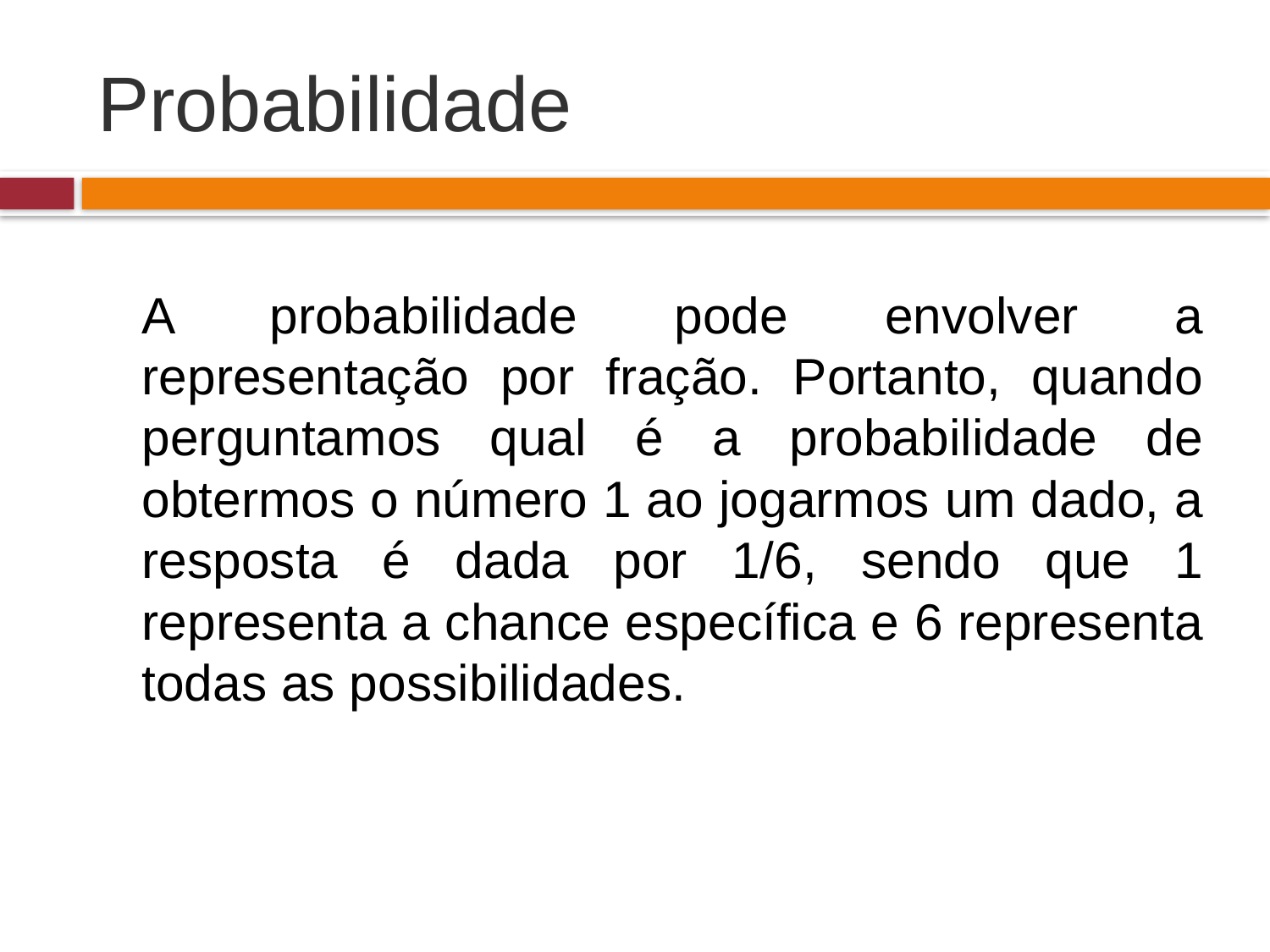

# Probabilidade
	A probabilidade pode envolver a representação por fração. Portanto, quando perguntamos qual é a probabilidade de obtermos o número 1 ao jogarmos um dado, a resposta é dada por 1/6, sendo que 1 representa a chance específica e 6 representa todas as possibilidades.